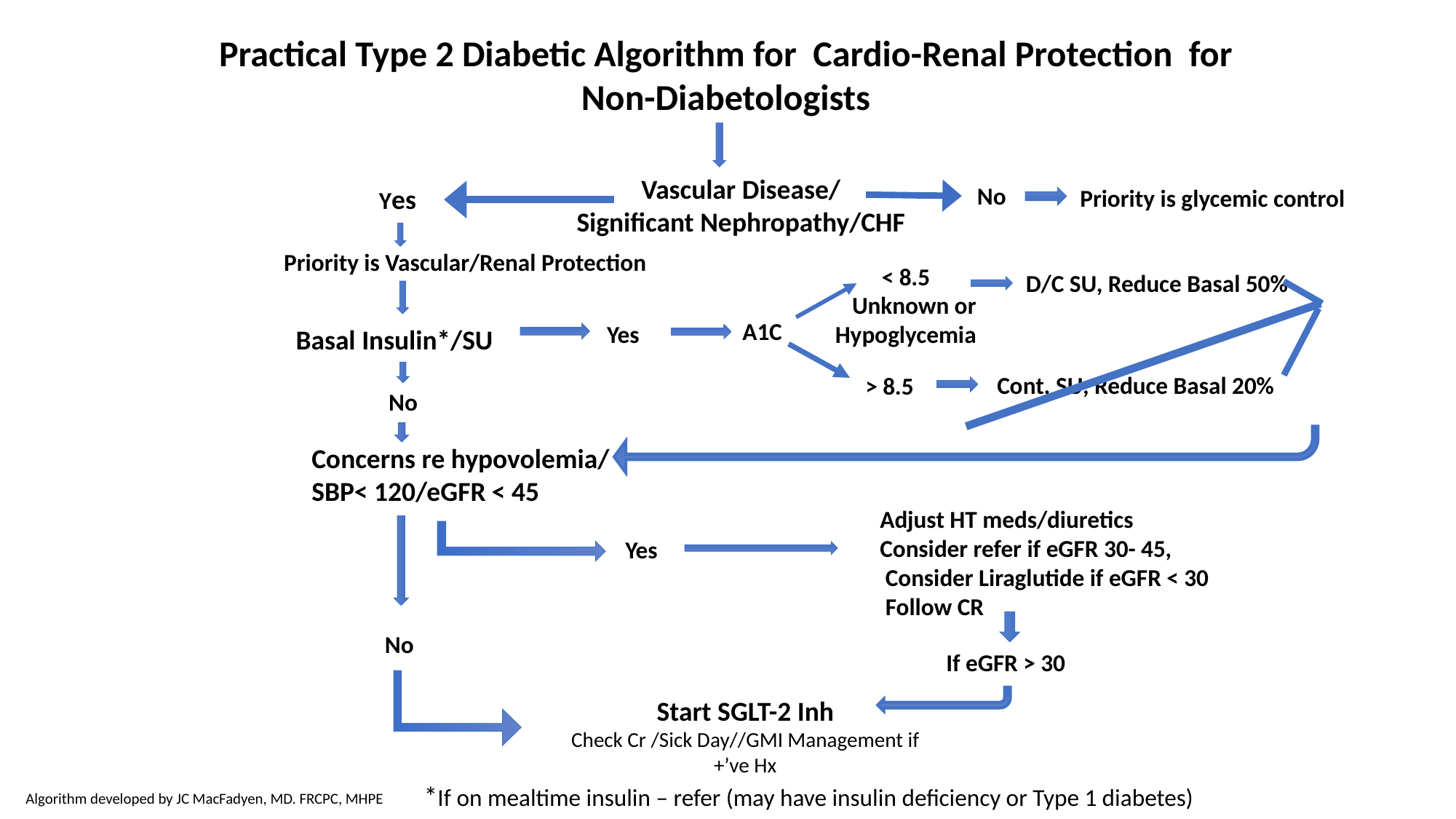

Practical Type 2 Diabetic Algorithm for  Cardio-Renal Protection  for Non-Diabetologists

Vascular Disease/
Significant Nephropathy/CHF
No
Yes
Priority is glycemic control

Priority is Vascular/Renal Protection
< 8.5
   Unknown or
Hypoglycemia
D/C SU, Reduce Basal 50%

A1C
Yes
Basal Insulin*/SU

Cont. SU, Reduce Basal 20%
> 8.5

No

Concerns re hypovolemia/
SBP< 120/eGFR < 45

Adjust HT meds/diuretics
Consider refer if eGFR 30- 45,
 Consider Liraglutide if eGFR < 30
 Follow CR
Yes

No
If eGFR > 30

Start SGLT-2 Inh
Check Cr /Sick Day//GMI Management if +’ve Hx
*If on mealtime insulin – refer (may have insulin deficiency or Type 1 diabetes)
Algorithm developed by JC MacFadyen, MD. FRCPC, MHPE